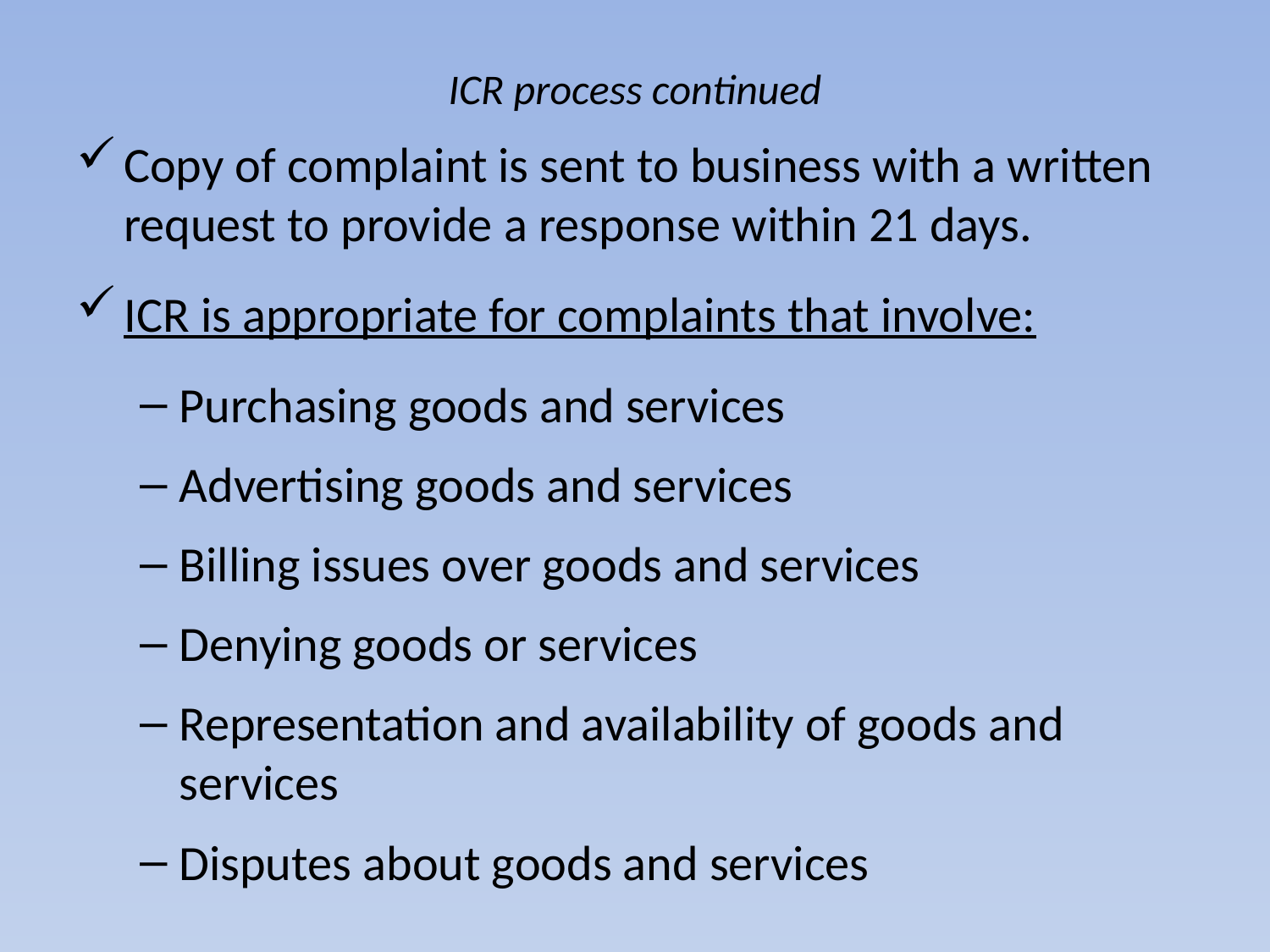

# ICR process continued
Copy of complaint is sent to business with a written request to provide a response within 21 days.
ICR is appropriate for complaints that involve:
Purchasing goods and services
Advertising goods and services
Billing issues over goods and services
Denying goods or services
Representation and availability of goods and services
Disputes about goods and services